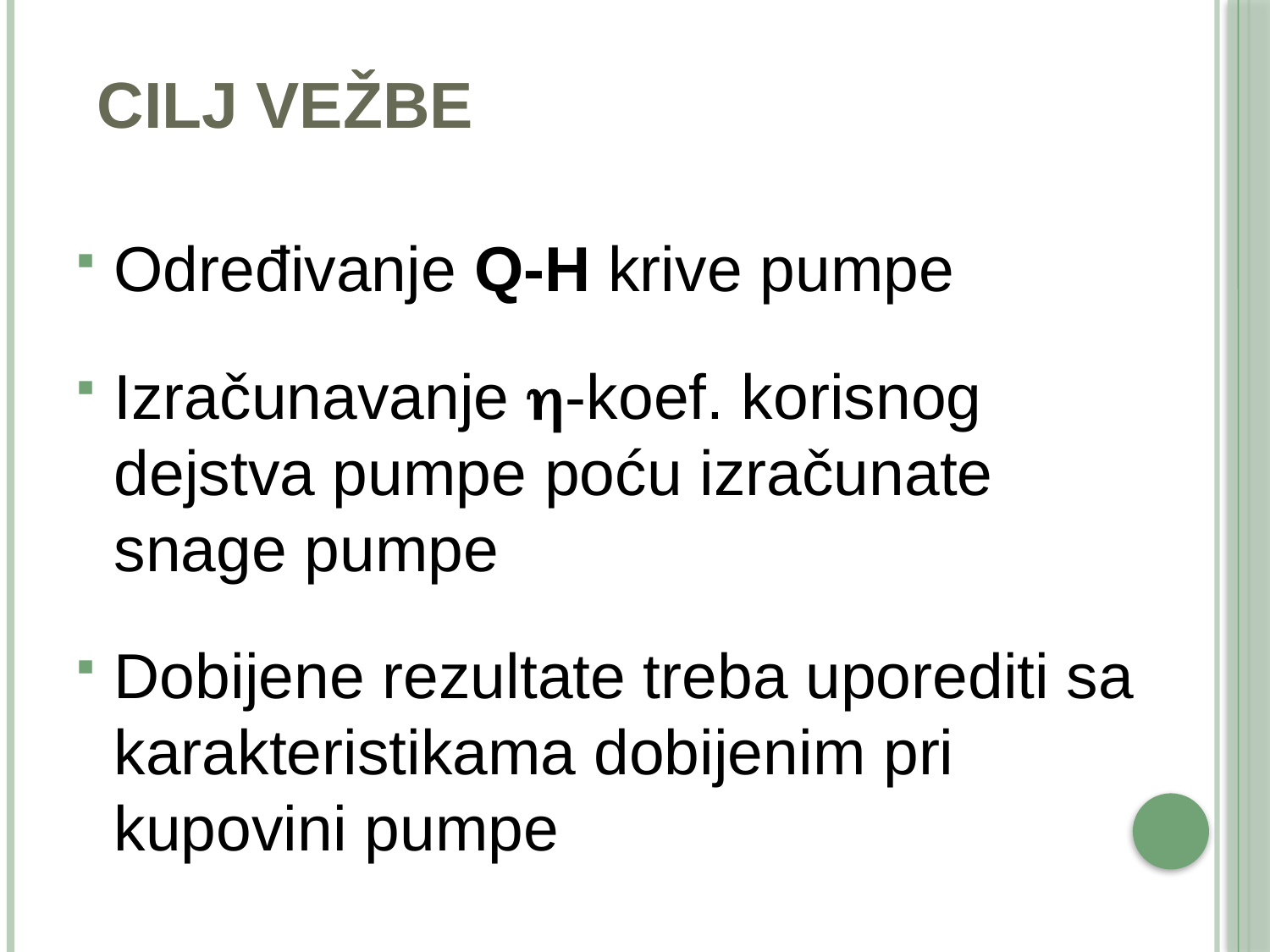

# Cilj vežbe
Određivanje Q-H krive pumpe

Izračunavanje η-koef. korisnog dejstva pumpe poću izračunate snage pumpe

Dobijene rezultate treba uporediti sa karakteristikama dobijenim pri kupovini pumpe